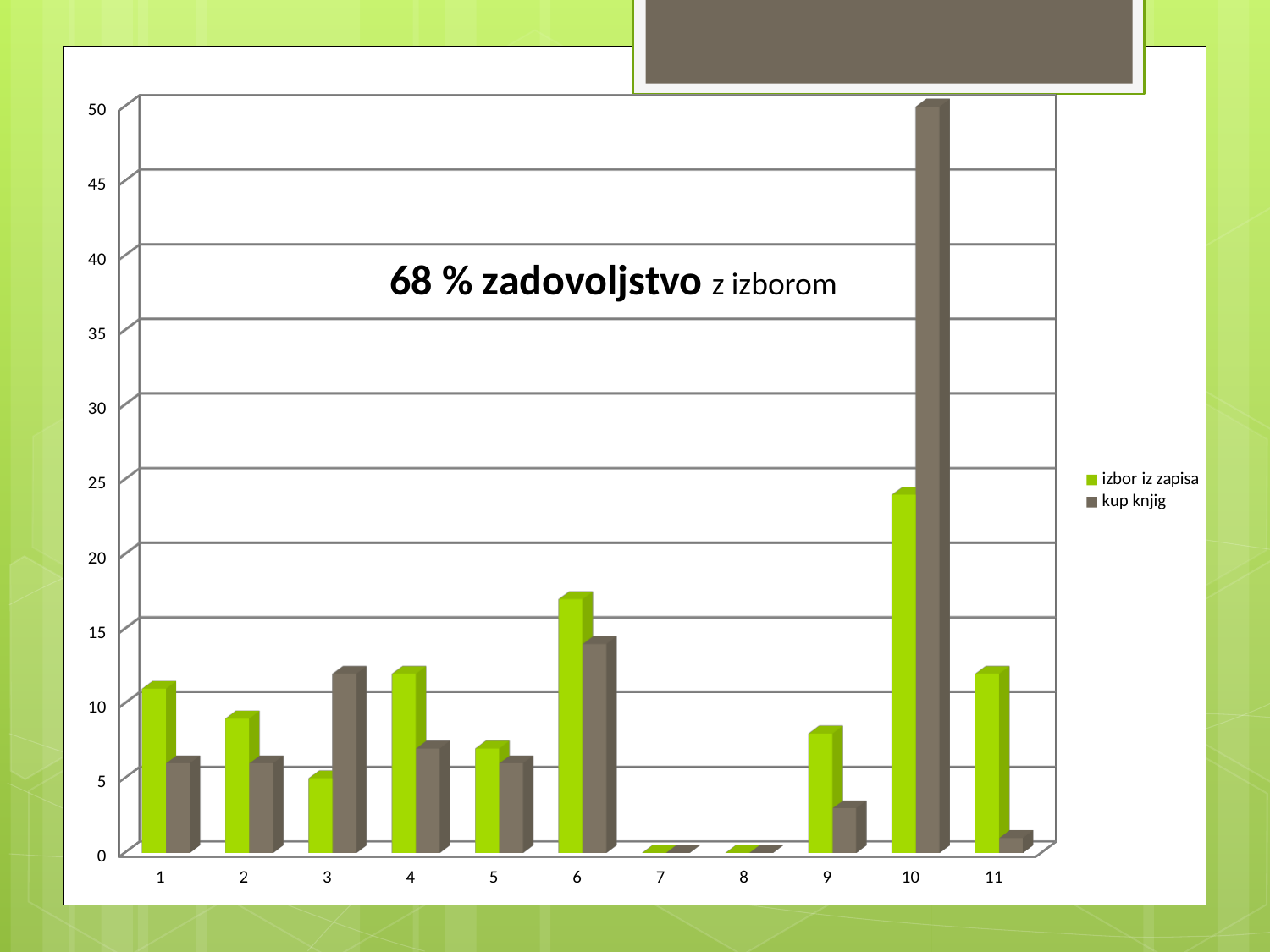

[unsupported chart]

68 % zadovoljstvo z izborom